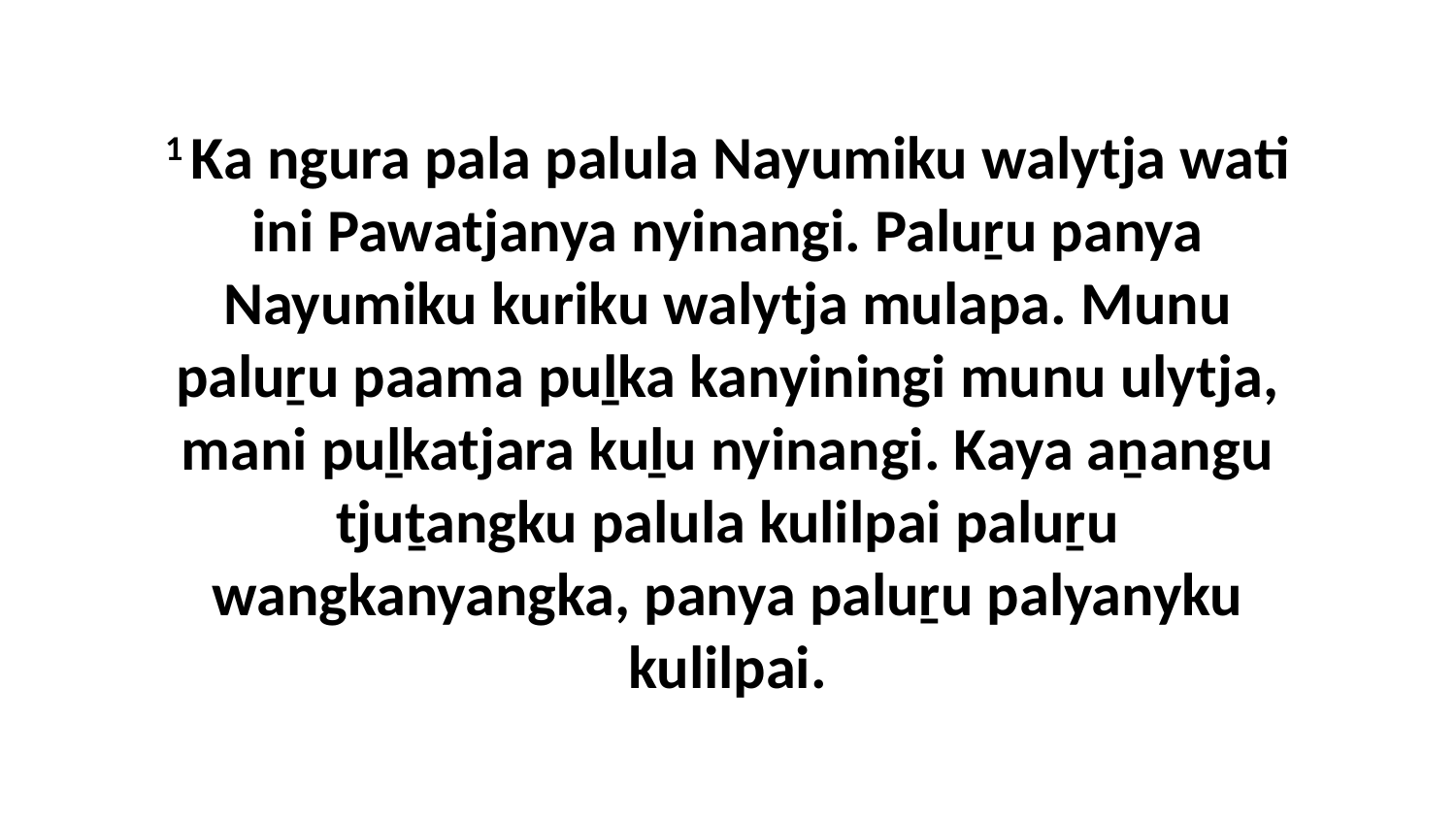

1 Ka ngura pala palula Nayumiku walytja wati ini Pawatjanya nyinangi. Paluṟu panya Nayumiku kuriku walytja mulapa. Munu paluṟu paama puḻka kanyiningi munu ulytja, mani puḻkatjara kuḻu nyinangi. Kaya aṉangu tjuṯangku palula kulilpai paluṟu wangkanyangka, panya paluṟu palyanyku kulilpai.